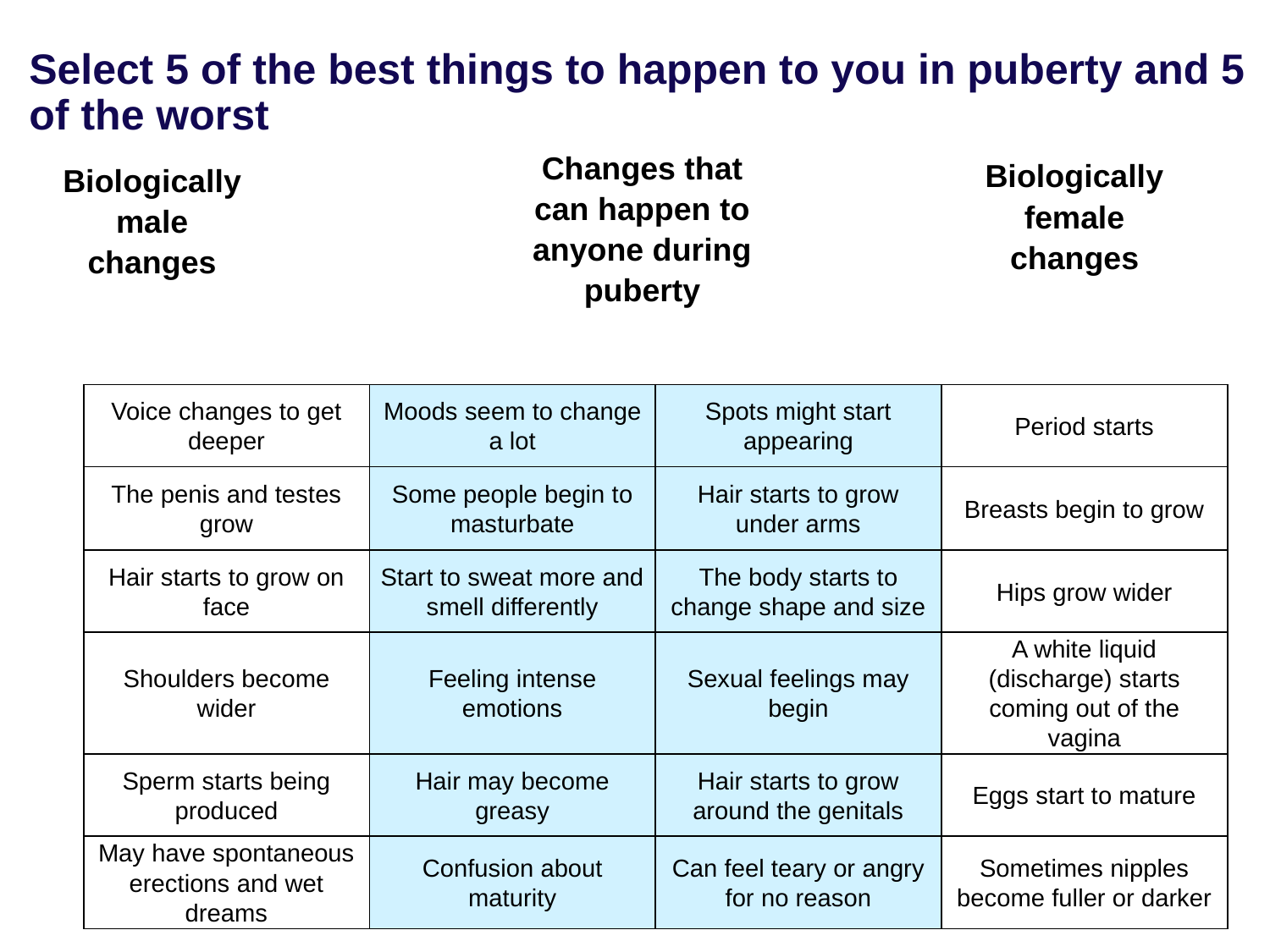

Select 5 of the best things to happen to you in puberty and 5 of the worst
Changes that can happen to anyone during puberty
Biologically female changes
Biologically male changes
| Voice changes to get deeper | Moods seem to change a lot | Spots might start appearing | Period starts |
| --- | --- | --- | --- |
| The penis and testes grow | Some people begin to masturbate | Hair starts to grow under arms | Breasts begin to grow |
| Hair starts to grow on face | Start to sweat more and smell differently | The body starts to change shape and size | Hips grow wider |
| Shoulders become wider | Feeling intense emotions | Sexual feelings may begin | A white liquid (discharge) starts coming out of the vagina |
| Sperm starts being produced | Hair may become greasy | Hair starts to grow around the genitals | Eggs start to mature |
| May have spontaneous erections and wet dreams | Confusion about maturity | Can feel teary or angry for no reason | Sometimes nipples become fuller or darker |